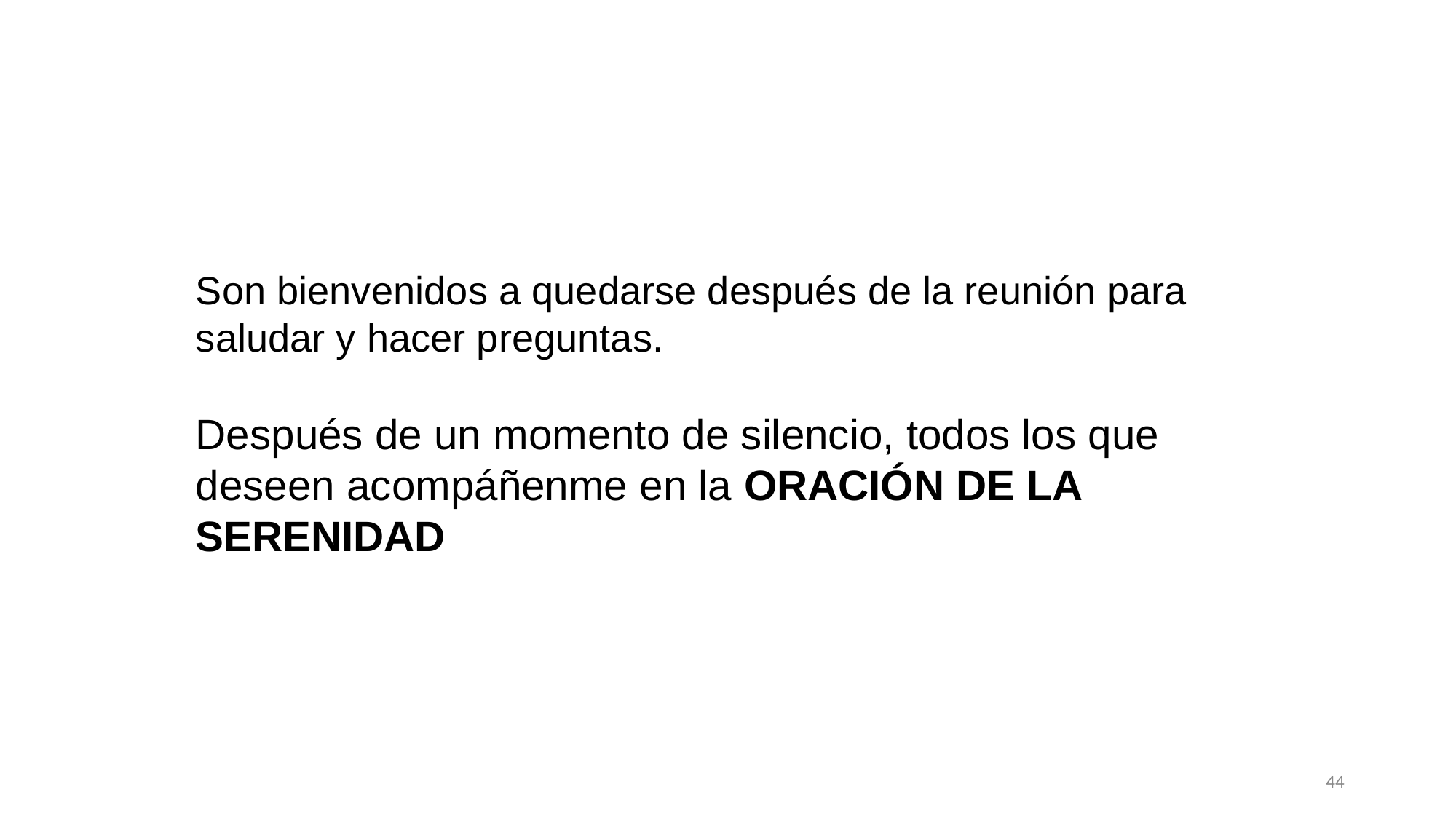

Son bienvenidos a quedarse después de la reunión para saludar y hacer preguntas.

Después de un momento de silencio, todos los que deseen acompáñenme en la ORACIÓN DE LA SERENIDAD
44